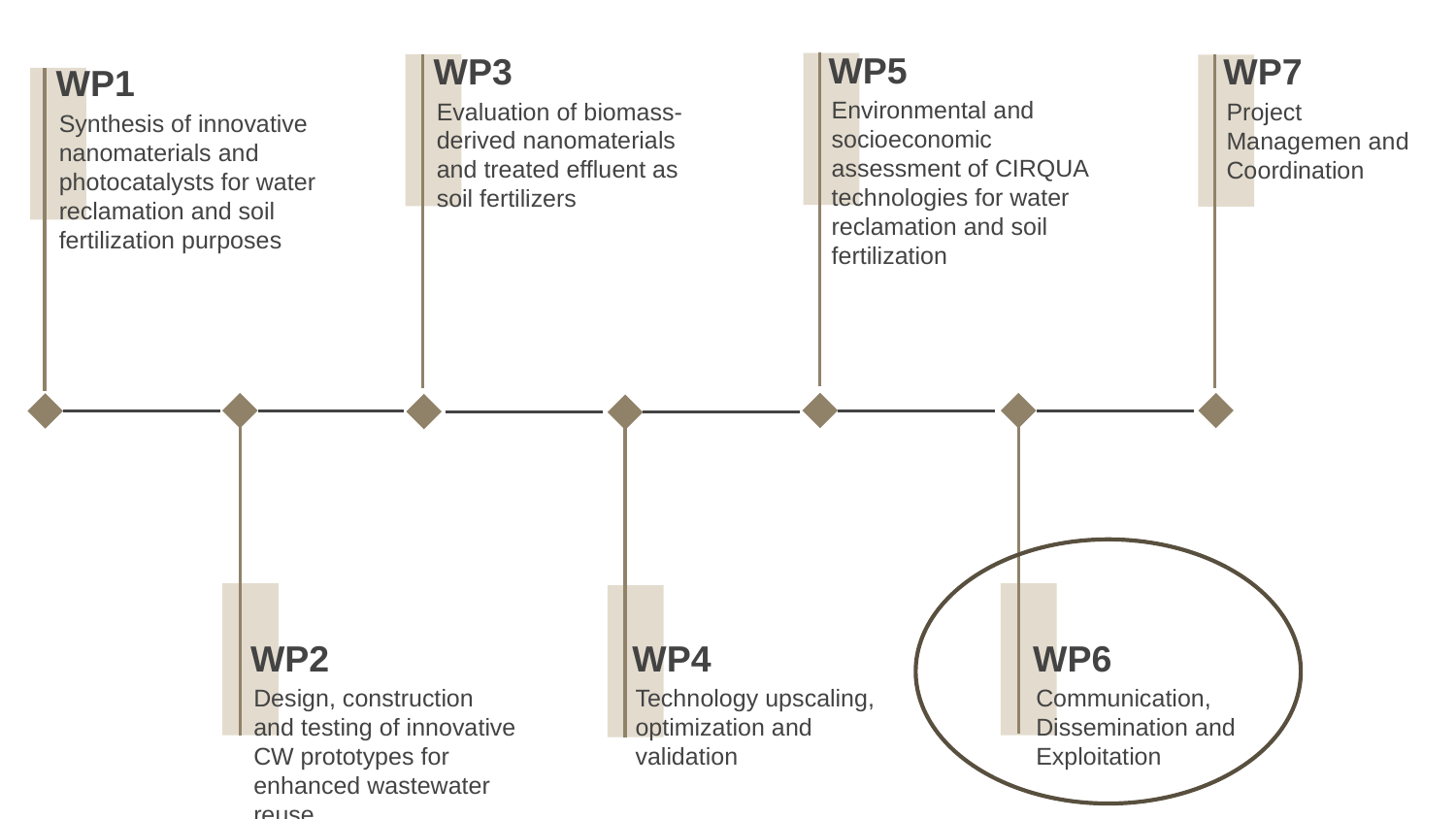

WP5
WP3

Environmental and socioeconomic assessment of CIRQUA technologies for water reclamation and soil fertilization
Evaluation of biomass-derived nanomaterials and treated effluent as soil fertilizers

WP2
WP4
WP6
Design, construction and testing of innovative CW prototypes for enhanced wastewater reuse
Technology upscaling, optimization and validation
Communication, Dissemination and Exploitation
WP7
WP1

Project Managemen and Coordination
Synthesis of innovative nanomaterials and photocatalysts for water reclamation and soil fertilization purposes